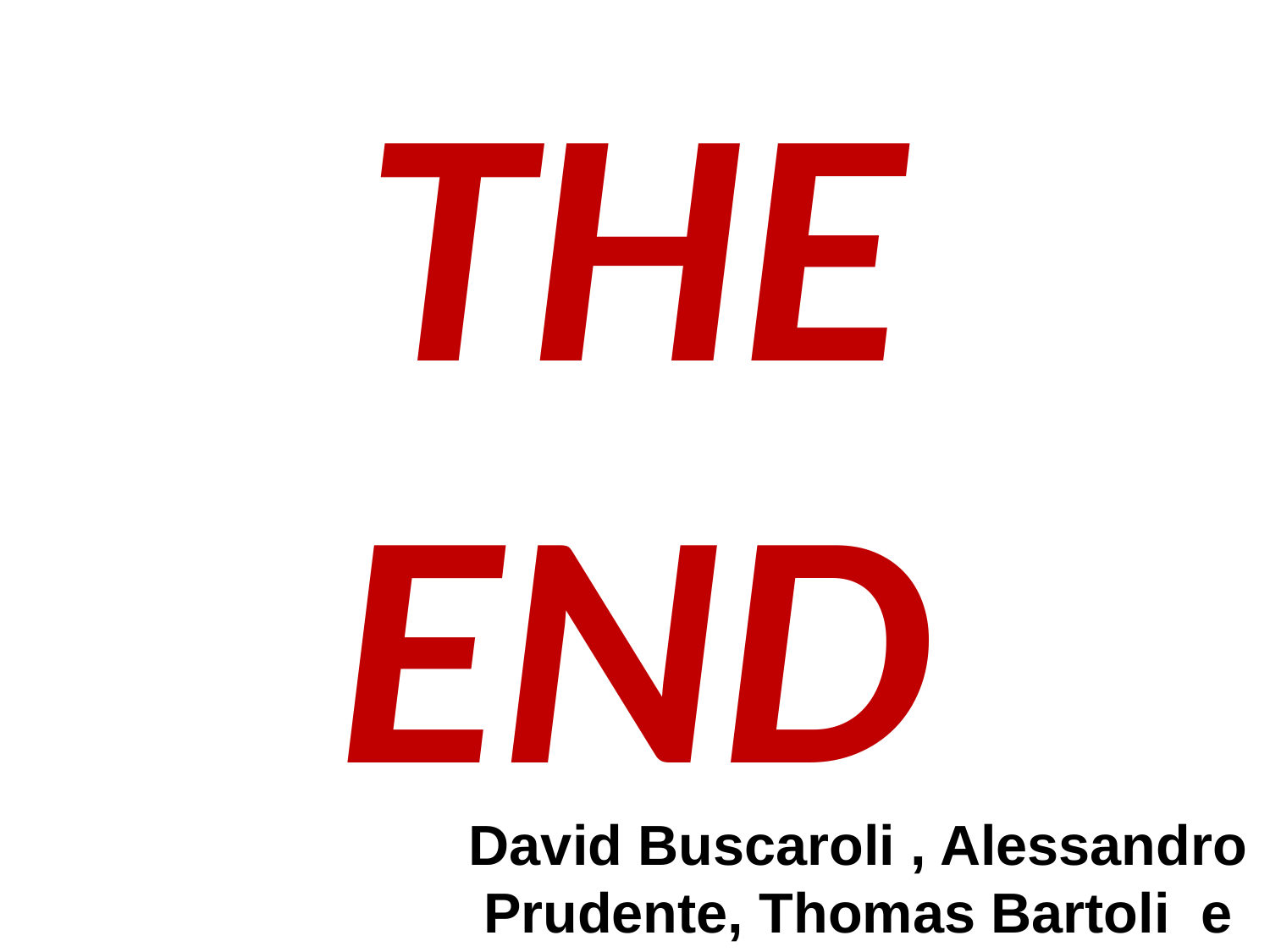

THE END
David Buscaroli , Alessandro Prudente, Thomas Bartoli  e BryanKuci.